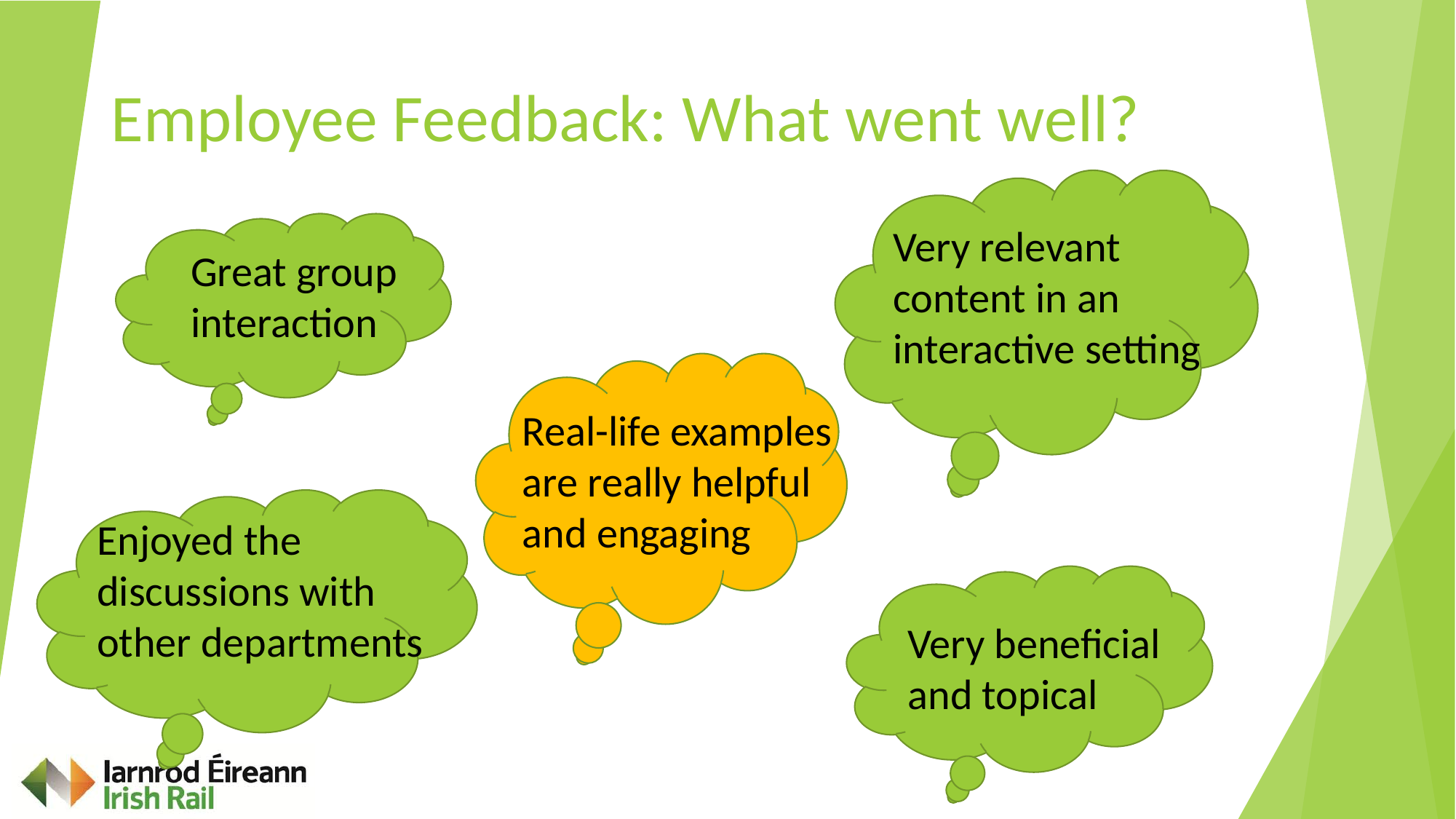

# Employee Feedback: What went well?

Very relevant content in an interactive setting
Great group interaction

Real-life examples are really helpful and engaging

Enjoyed the discussions with other departments

Very beneficial and topical